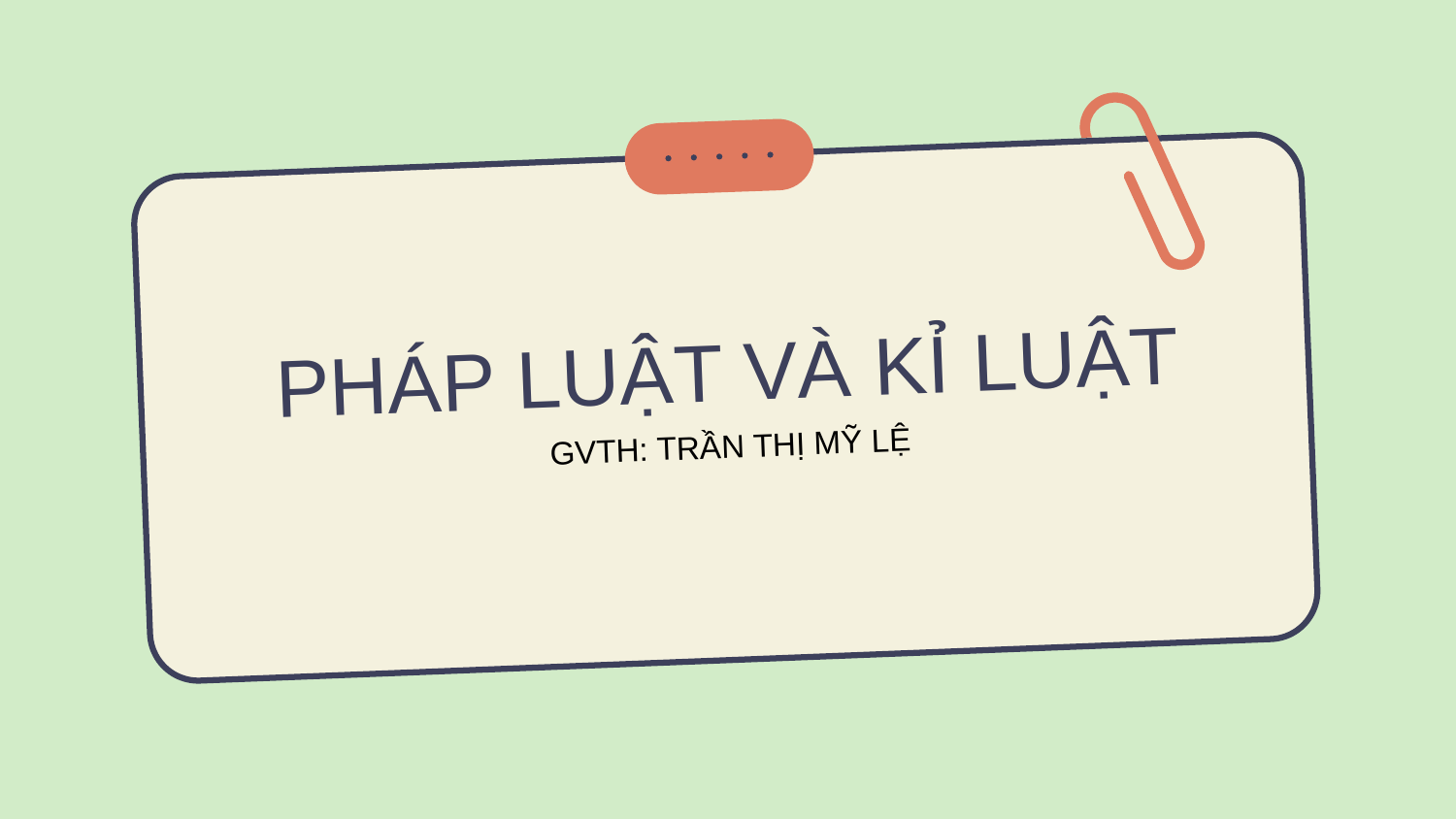

# PHÁP LUẬT VÀ KỈ LUẬT
GVTH: TRẦN THỊ MỸ LỆ